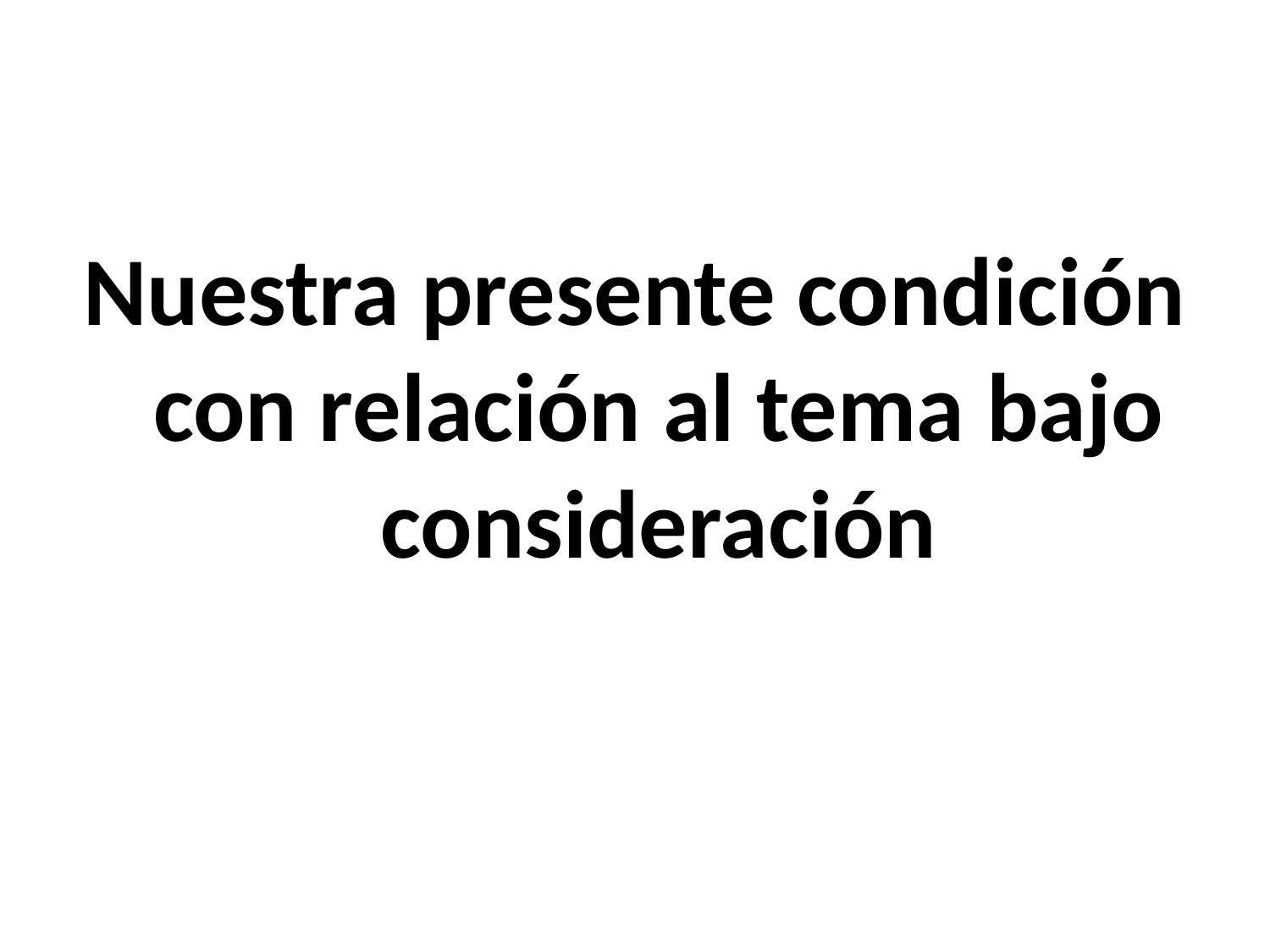

#
Nuestra presente condición con relación al tema bajo consideración